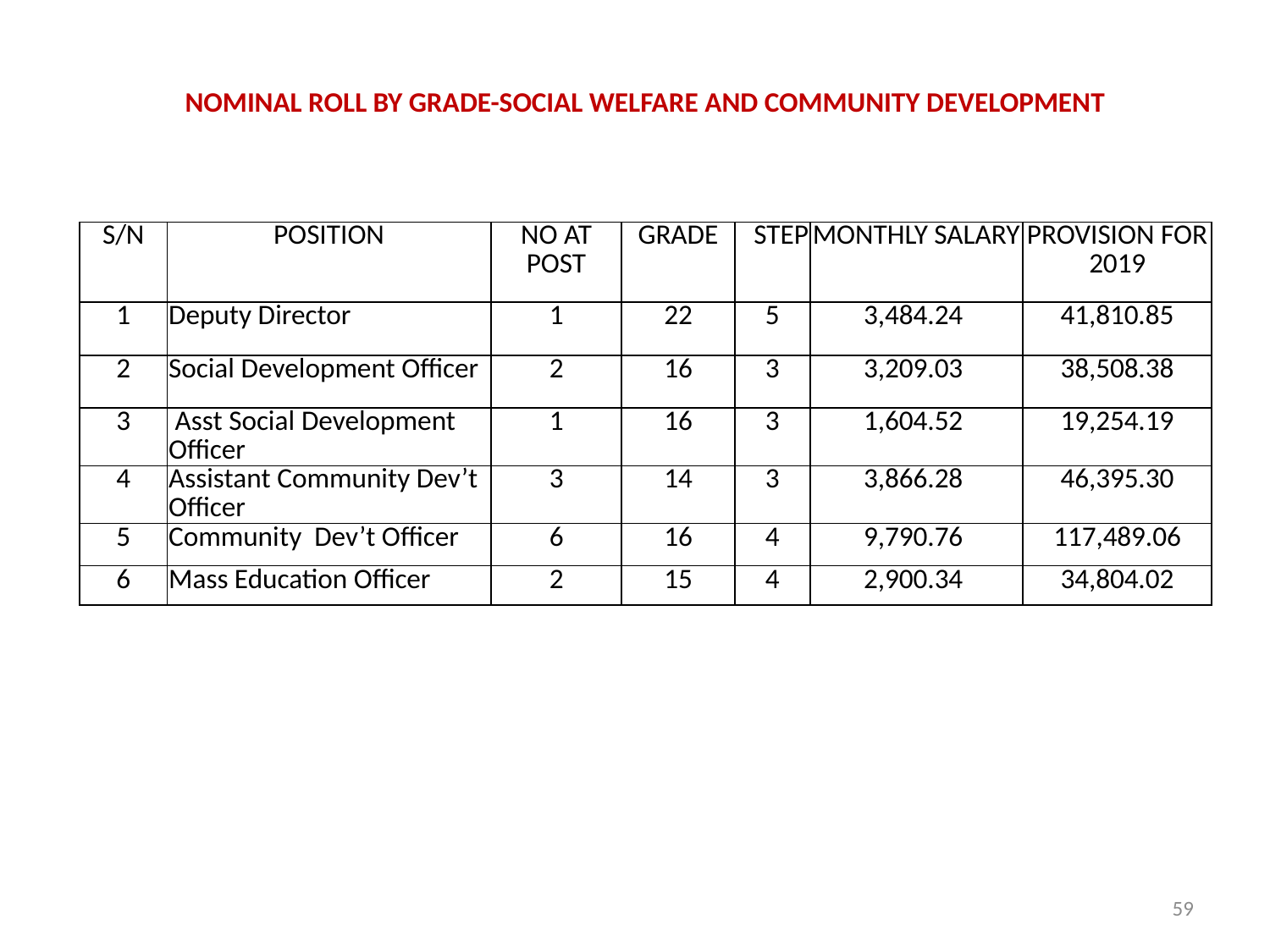

# NOMINAL ROLL BY GRADE-SOCIAL WELFARE AND COMMUNITY DEVELOPMENT
| S/N | POSITION | NO AT POST | GRADE | STEP | MONTHLY SALARY | PROVISION FOR 2019 |
| --- | --- | --- | --- | --- | --- | --- |
| 1 | Deputy Director | 1 | 22 | 5 | 3,484.24 | 41,810.85 |
| 2 | Social Development Officer | 2 | 16 | 3 | 3,209.03 | 38,508.38 |
| 3 | Asst Social Development Officer | 1 | 16 | 3 | 1,604.52 | 19,254.19 |
| 4 | Assistant Community Dev’t Officer | 3 | 14 | 3 | 3,866.28 | 46,395.30 |
| 5 | Community Dev’t Officer | 6 | 16 | 4 | 9,790.76 | 117,489.06 |
| 6 | Mass Education Officer | 2 | 15 | 4 | 2,900.34 | 34,804.02 |
59